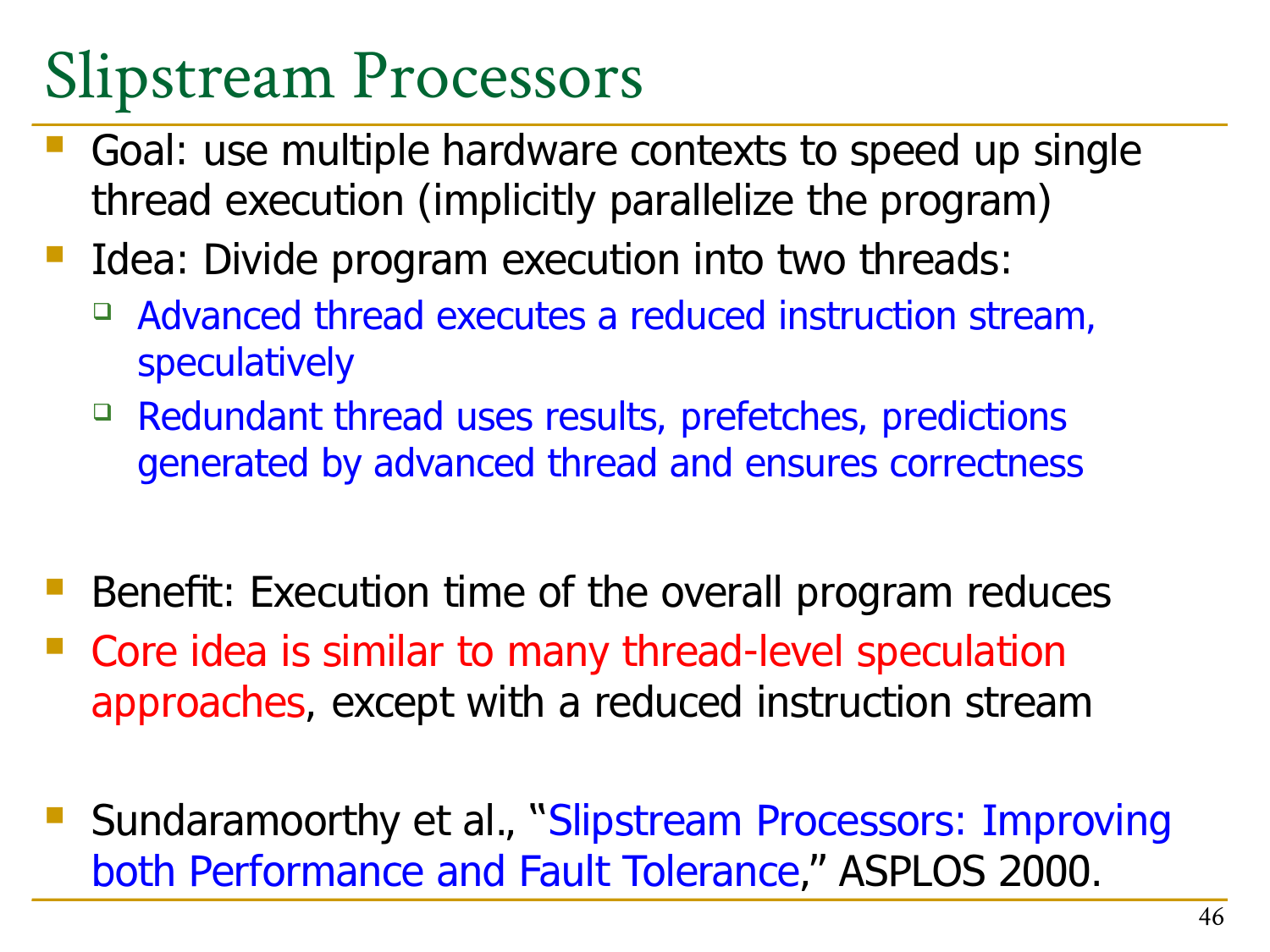

# Slipstream Processors
Goal: use multiple hardware contexts to speed up single thread execution (implicitly parallelize the program)
Idea: Divide program execution into two threads:
Advanced thread executes a reduced instruction stream, speculatively
Redundant thread uses results, prefetches, predictions generated by advanced thread and ensures correctness

Benefit: Execution time of the overall program reduces
Core idea is similar to many thread-level speculation approaches, except with a reduced instruction stream

Sundaramoorthy et al., “Slipstream Processors: Improving both Performance and Fault Tolerance,” ASPLOS 2000.

46